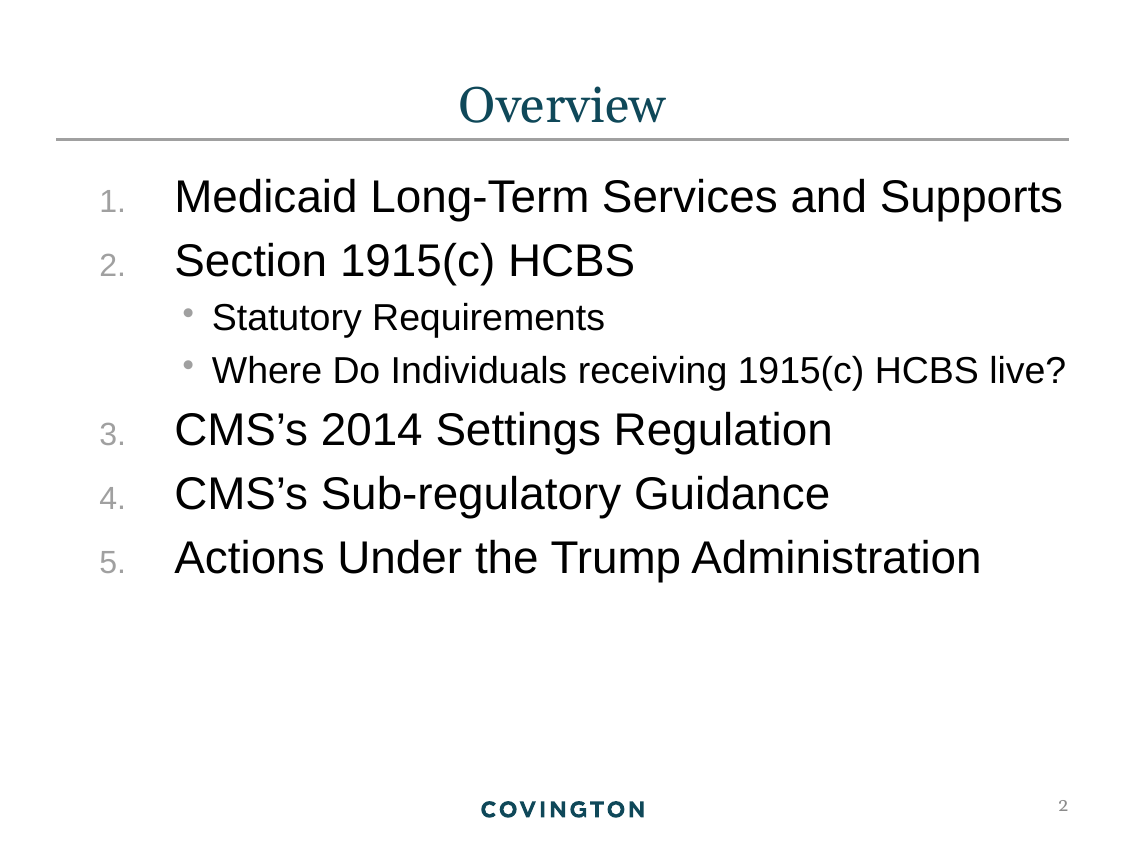

# Overview
Medicaid Long-Term Services and Supports
Section 1915(c) HCBS
Statutory Requirements
Where Do Individuals receiving 1915(c) HCBS live?
CMS’s 2014 Settings Regulation
CMS’s Sub-regulatory Guidance
Actions Under the Trump Administration
2